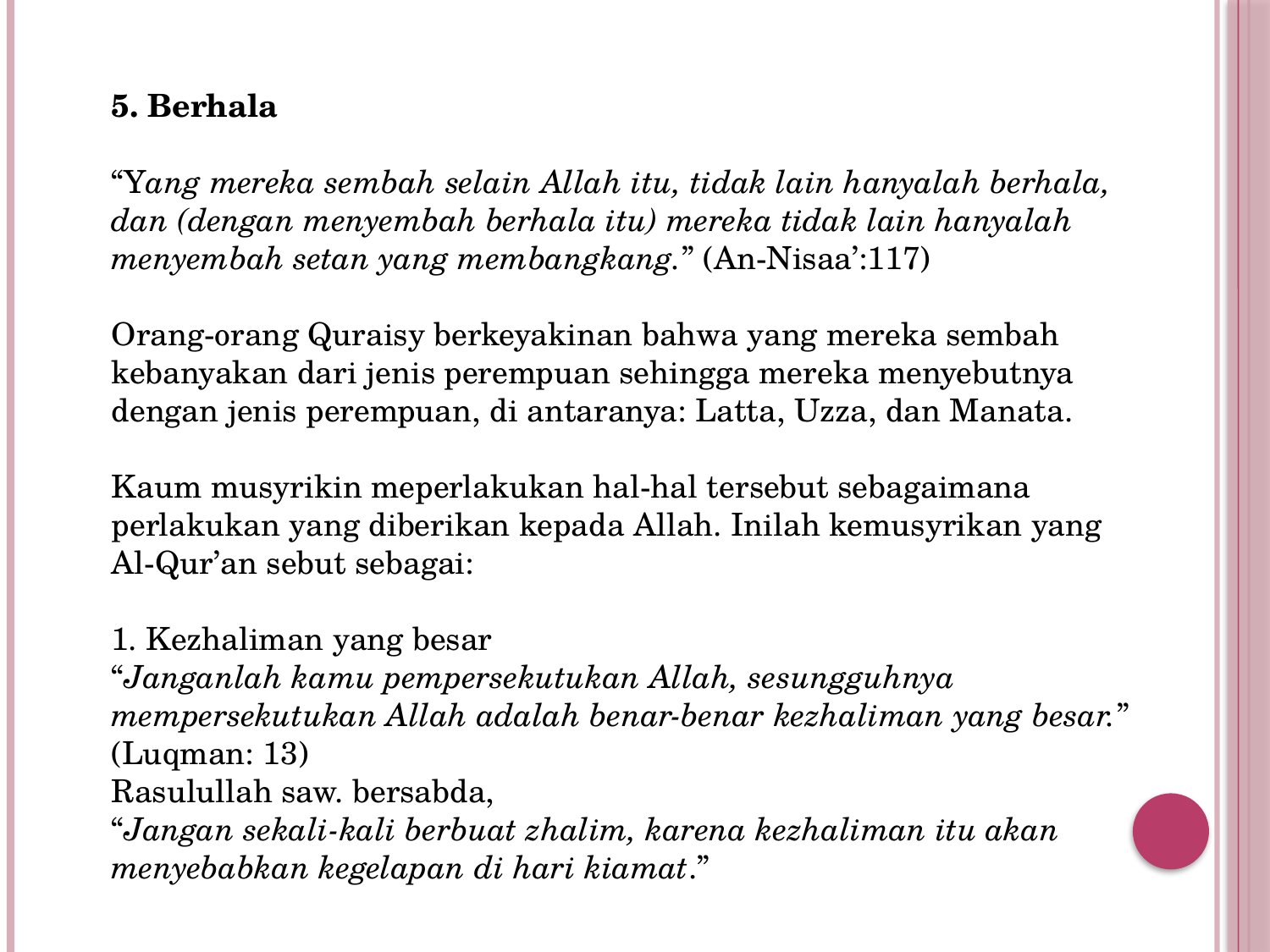

5. Berhala

“Yang mereka sembah selain Allah itu, tidak lain hanyalah berhala, dan (dengan menyembah berhala itu) mereka tidak lain hanyalah menyembah setan yang membangkang.” (An-Nisaa’:117)

Orang-orang Quraisy berkeyakinan bahwa yang mereka sembah kebanyakan dari jenis perempuan sehingga mereka menyebutnya dengan jenis perempuan, di antaranya: Latta, Uzza, dan Manata.

Kaum musyrikin meperlakukan hal-hal tersebut sebagaimana perlakukan yang diberikan kepada Allah. Inilah kemusyrikan yang Al-Qur’an sebut sebagai:

1. Kezhaliman yang besar
“Janganlah kamu pempersekutukan Allah, sesungguhnya mempersekutukan Allah adalah benar-benar kezhaliman yang besar.” (Luqman: 13)
Rasulullah saw. bersabda,
“Jangan sekali-kali berbuat zhalim, karena kezhaliman itu akan menyebabkan kegelapan di hari kiamat.”